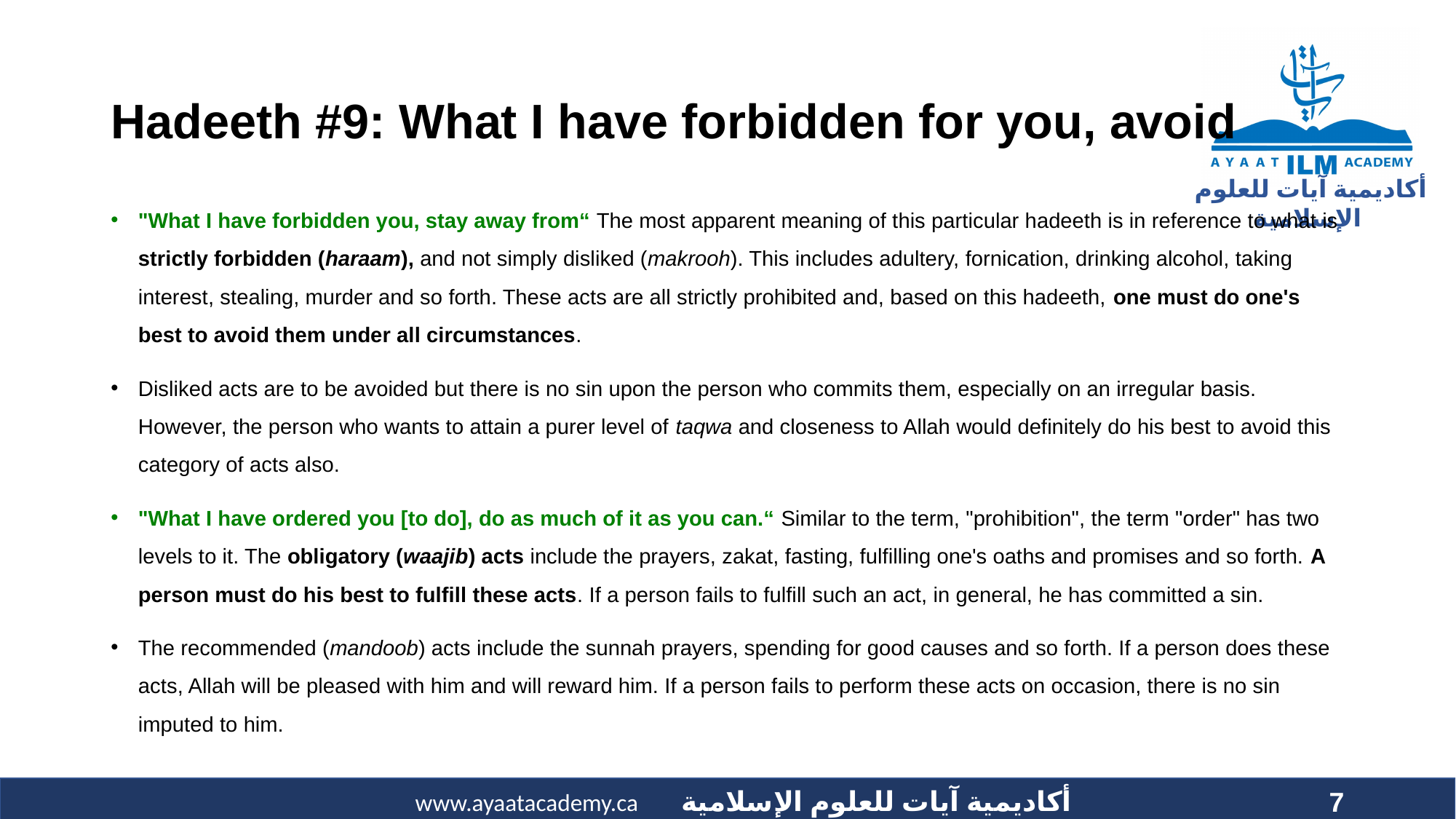

# Hadeeth #9: What I have forbidden for you, avoid
"What I have forbidden you, stay away from“ The most apparent meaning of this particular hadeeth is in reference to what is strictly forbidden (haraam), and not simply disliked (makrooh). This includes adultery, fornication, drinking alcohol, taking interest, stealing, murder and so forth. These acts are all strictly prohibited and, based on this hadeeth, one must do one's best to avoid them under all circumstances.
Disliked acts are to be avoided but there is no sin upon the person who commits them, especially on an irregular basis. However, the person who wants to attain a purer level of taqwa and closeness to Allah would definitely do his best to avoid this category of acts also.
"What I have ordered you [to do], do as much of it as you can.“ Similar to the term, "prohibition", the term "order" has two levels to it. The obligatory (waajib) acts include the prayers, zakat, fasting, fulfilling one's oaths and promises and so forth. A person must do his best to fulfill these acts. If a person fails to fulfill such an act, in general, he has committed a sin.
The recommended (mandoob) acts include the sunnah prayers, spending for good causes and so forth. If a person does these acts, Allah will be pleased with him and will reward him. If a person fails to perform these acts on occasion, there is no sin imputed to him.

7